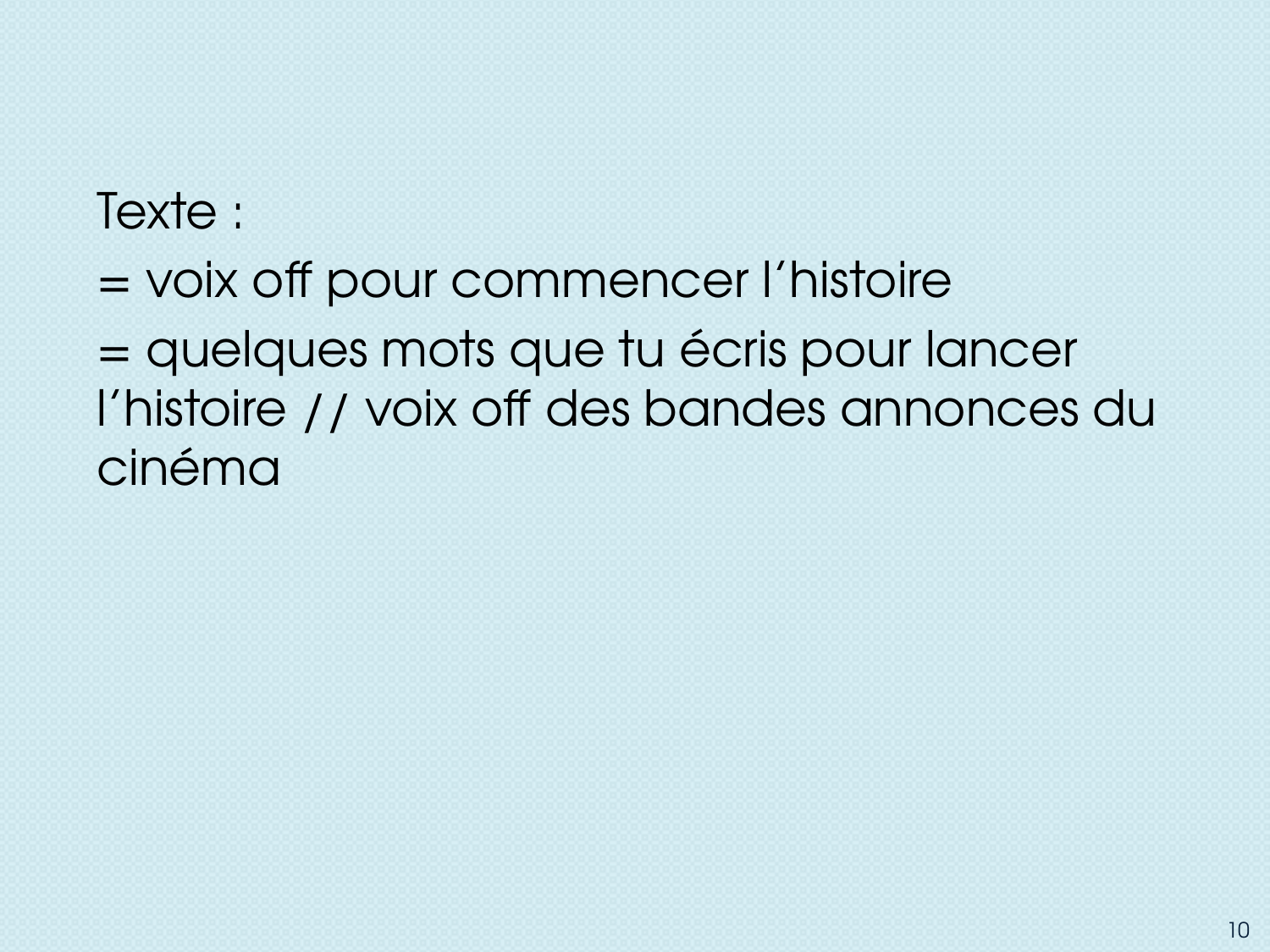

Texte :
= voix off pour commencer l’histoire
= quelques mots que tu écris pour lancer l’histoire // voix off des bandes annonces du cinéma
10